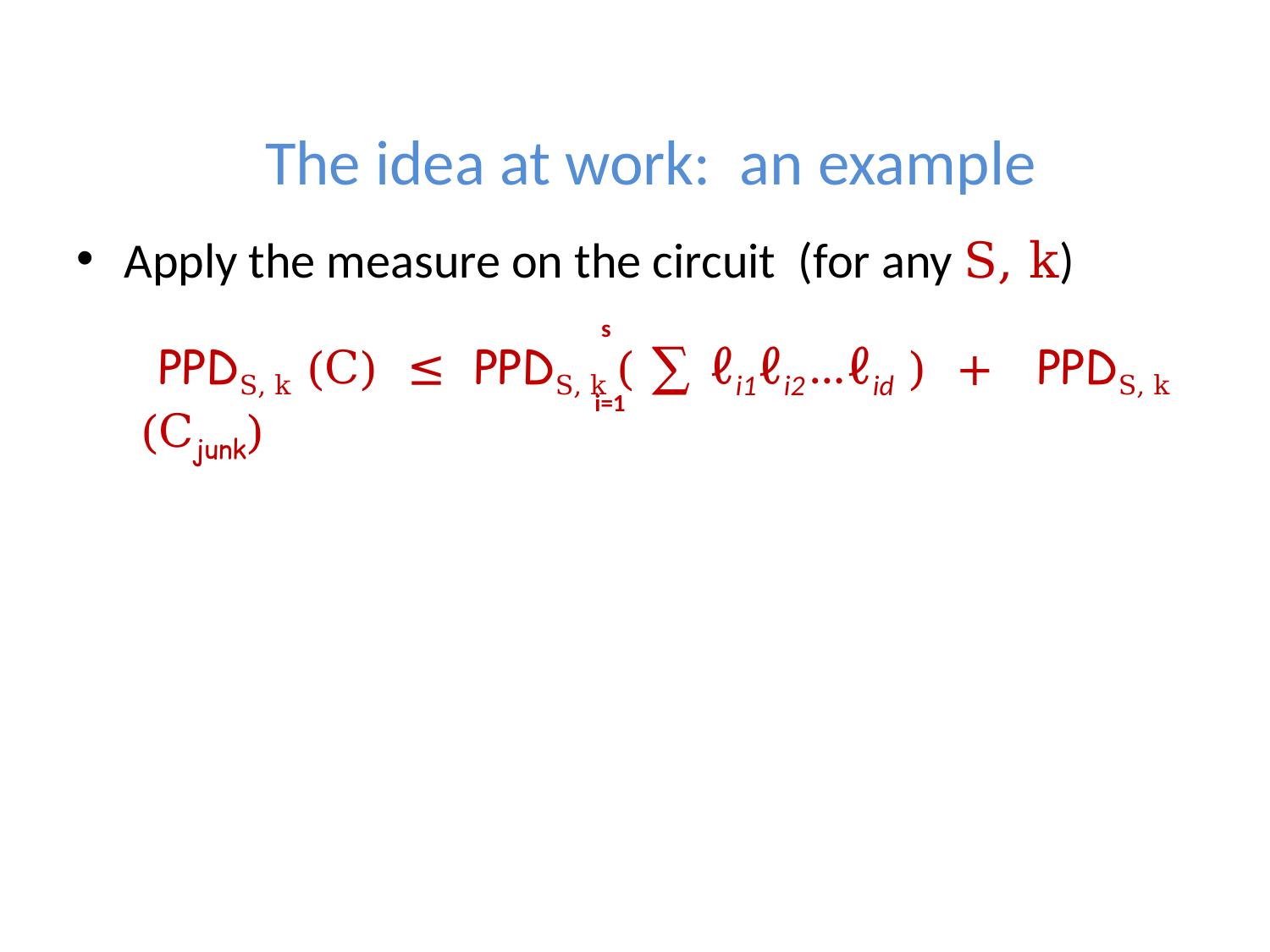

# The idea at work:  an example
Apply the measure on the circuit  (for any S, k)
s
  PPDS, k (C)  ≤  PPDS, k ( ∑ ℓi1ℓi2 …ℓid )  +   PPDS, k  (Cjunk)

i=1